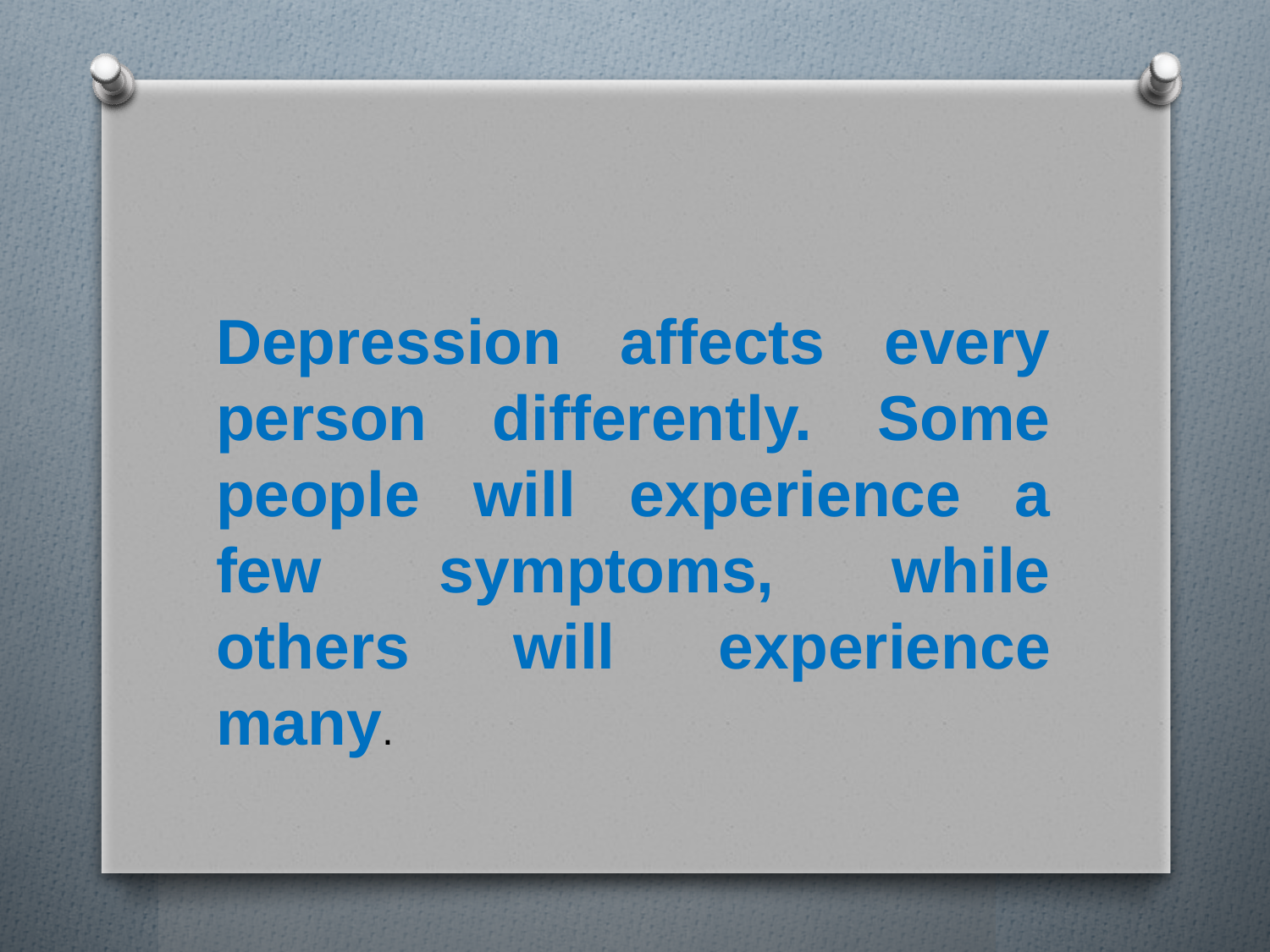

Depression affects every person differently. Some people will experience a few symptoms, while others will experience many.